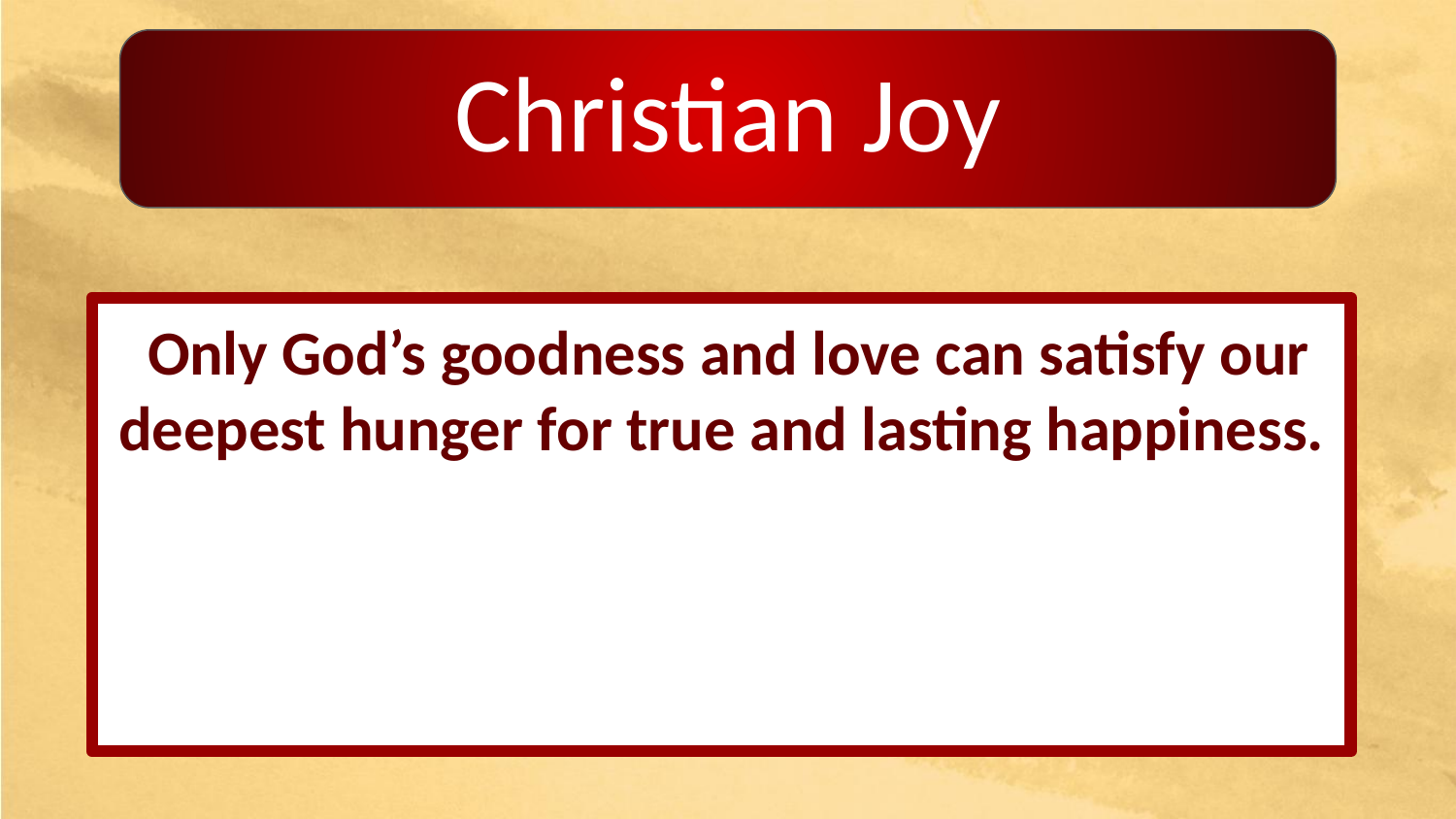

Christian Joy
 Only God’s goodness and love can satisfy our deepest hunger for true and lasting happiness.